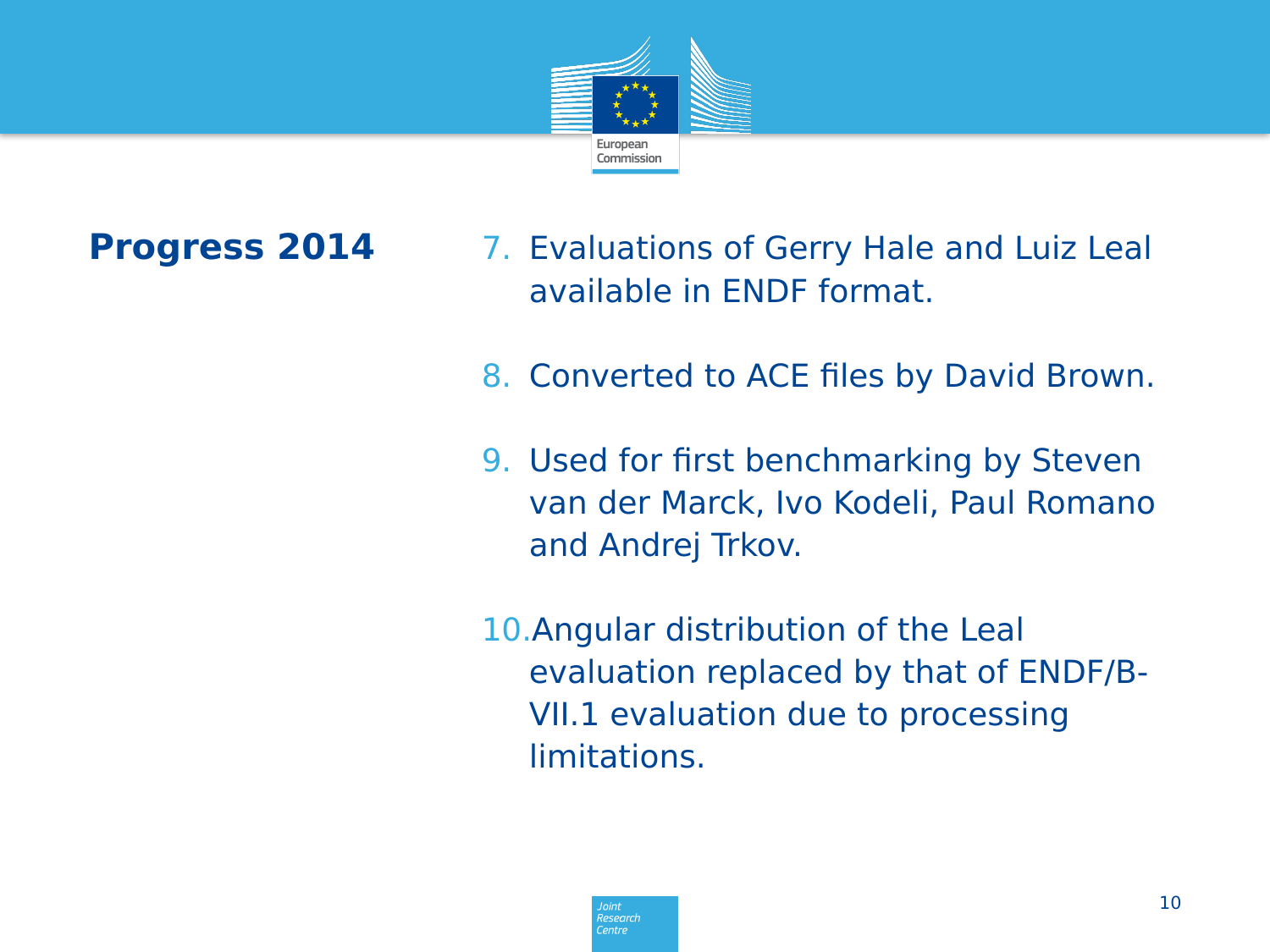

# Progress 2014
Evaluations of Gerry Hale and Luiz Leal available in ENDF format.

Converted to ACE files by David Brown.

Used for first benchmarking by Steven van der Marck, Ivo Kodeli, Paul Romano and Andrej Trkov.

Angular distribution of the Leal evaluation replaced by that of ENDF/B-VII.1 evaluation due to processing limitations.
10